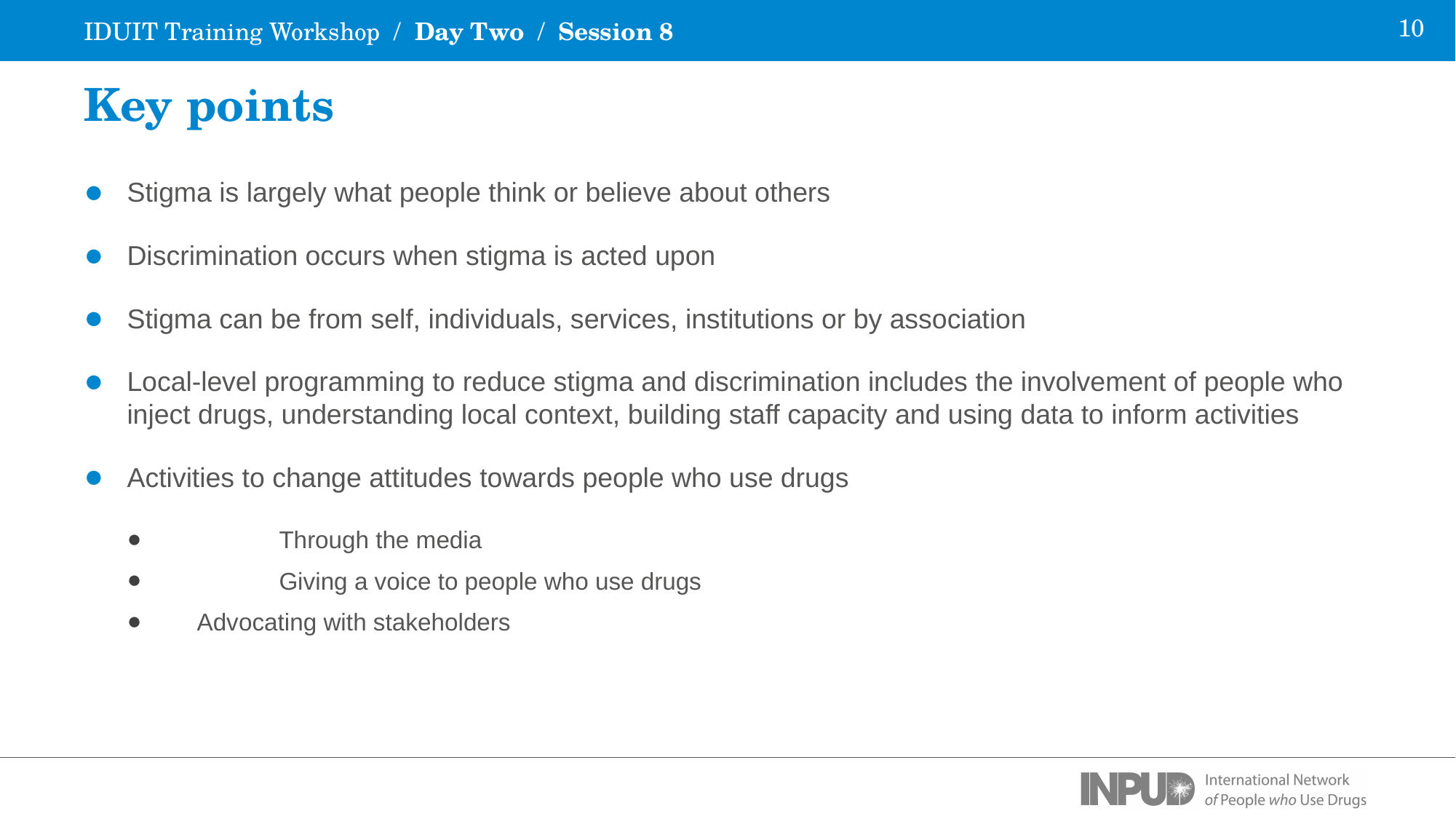

IDUIT Training Workshop  /  Day Two  /  Session 8
Key points
Stigma is largely what people think or believe about others
Discrimination occurs when stigma is acted upon
Stigma can be from self, individuals, services, institutions or by association
Local-level programming to reduce stigma and discrimination includes the involvement of people who inject drugs, understanding local context, building staff capacity and using data to inform activities
Activities to change attitudes towards people who use drugs
	Through the media
	Giving a voice to people who use drugs
    Advocating with stakeholders